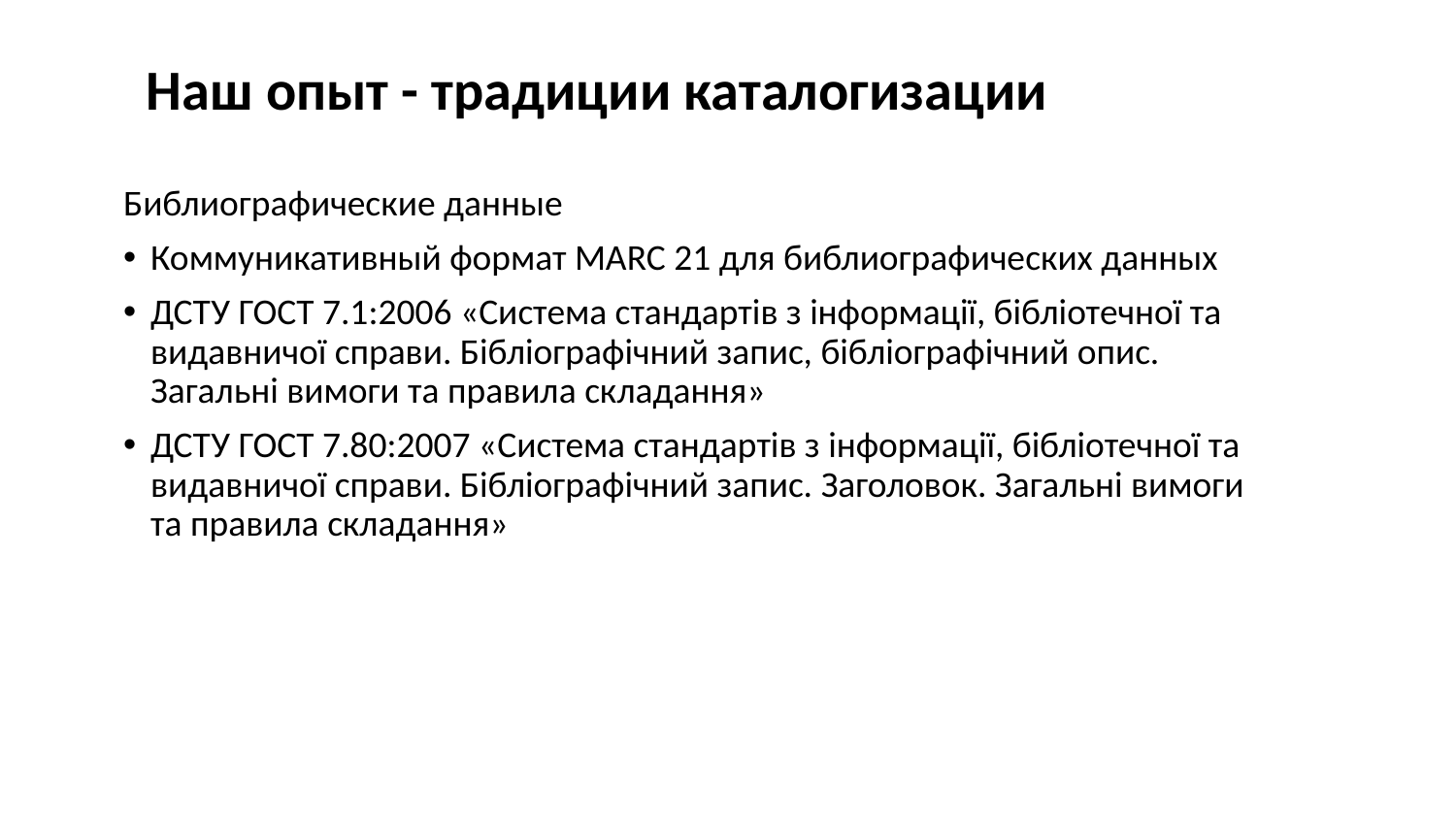

# Наш опыт - традиции каталогизации
Библиографические данные
Коммуникативный формат MARC 21 для библиографических данных
ДСТУ ГОСТ 7.1:2006 «Система стандартів з інформації, бібліотечної та видавничої справи. Бібліографічний запис, бібліографічний опис. Загальні вимоги та правила складання»
ДСТУ ГОСТ 7.80:2007 «Система стандартів з інформації, бібліотечної та видавничої справи. Бібліографічний запис. Заголовок. Загальні вимоги та правила складання»